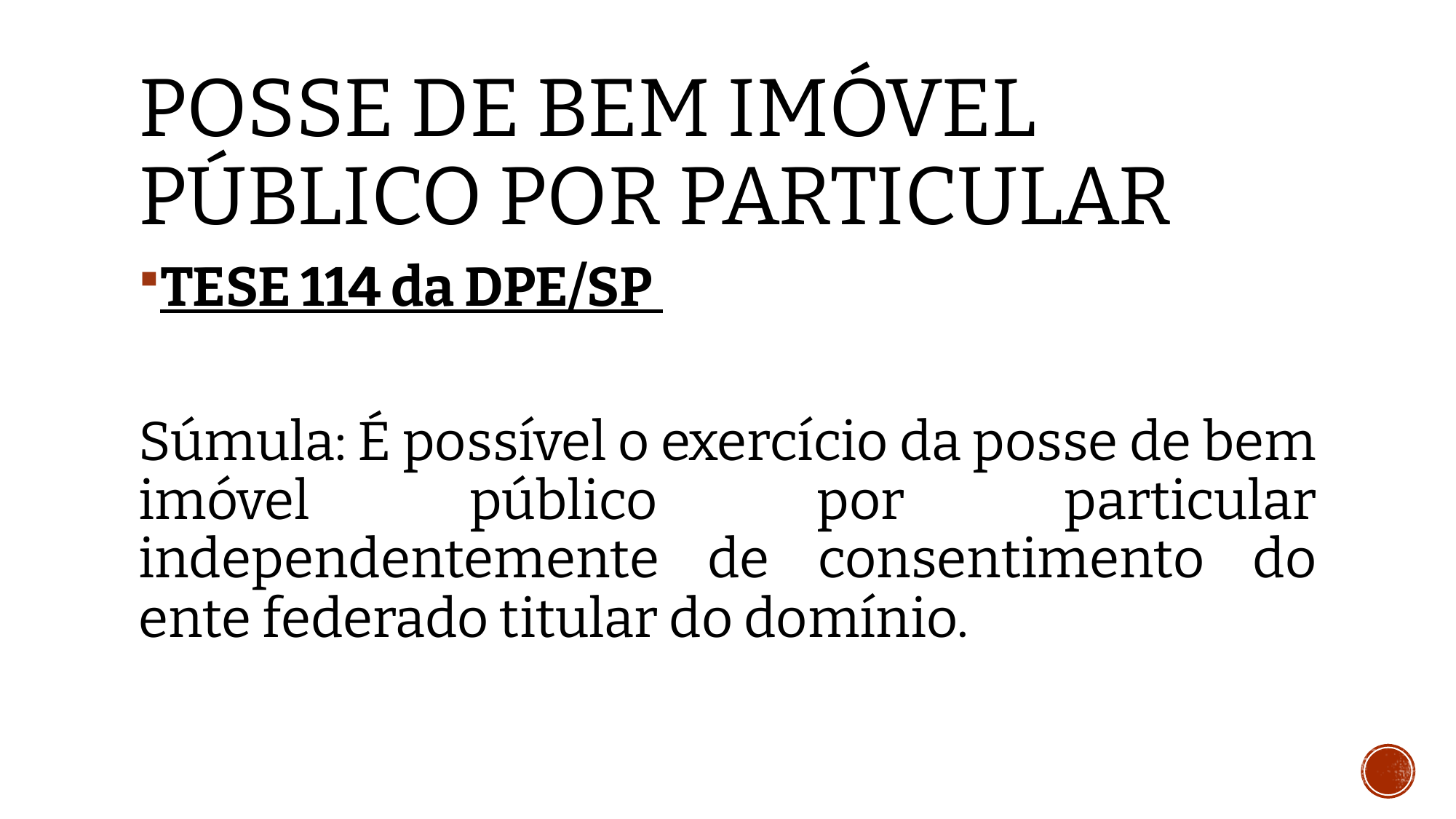

# POSSE DE BEM IMÓVEL PÚBLICO POR PARTICULAR
TESE 114 da DPE/SP

Súmula: É possível o exercício da posse de bem imóvel público por particular independentemente de consentimento do ente federado titular do domínio.